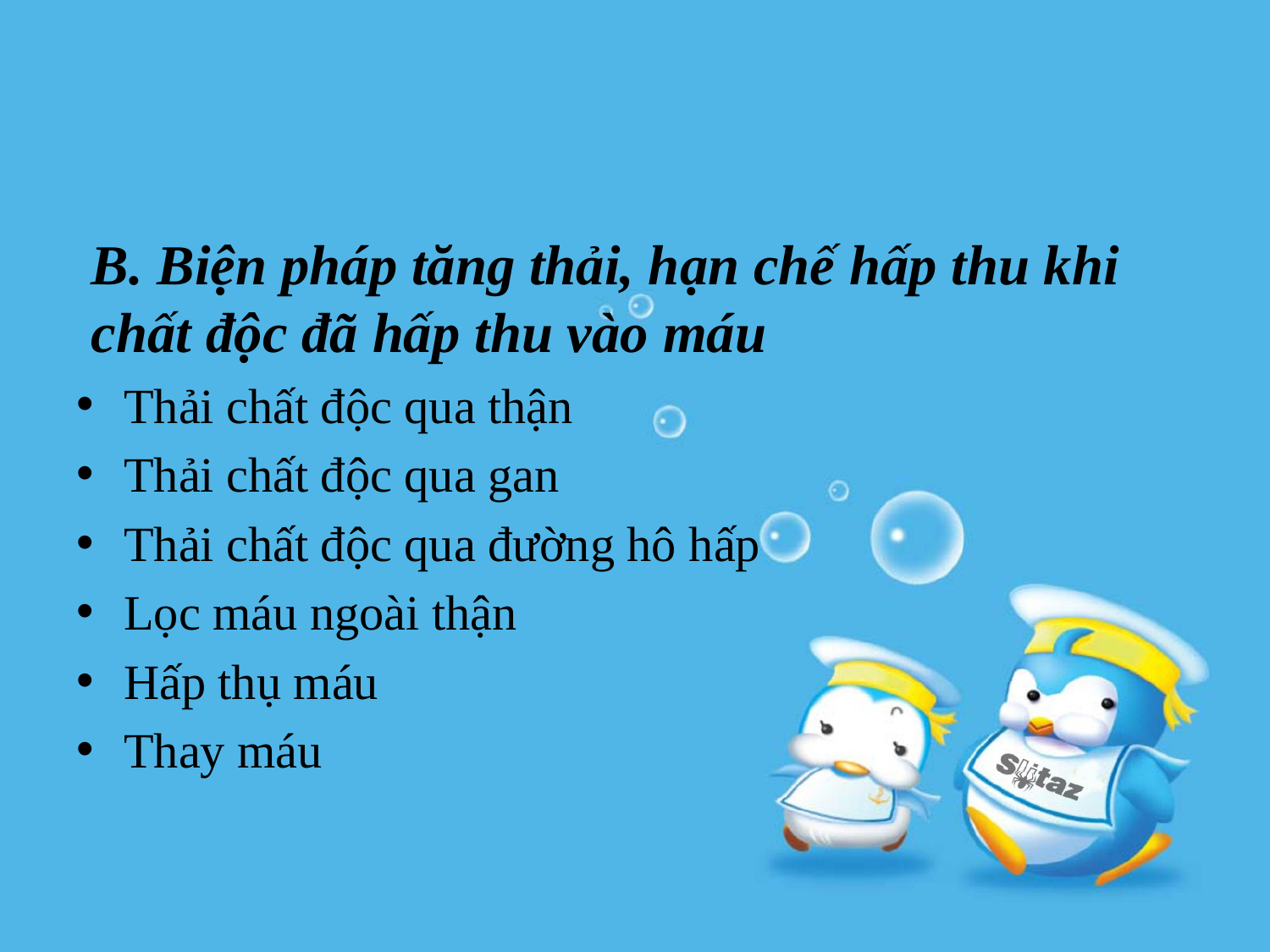

B. Biện pháp tăng thải, hạn chế hấp thu khi chất độc đã hấp thu vào máu
Thải chất độc qua thận
Thải chất độc qua gan
Thải chất độc qua đường hô hấp
Lọc máu ngoài thận
Hấp thụ máu
Thay máu